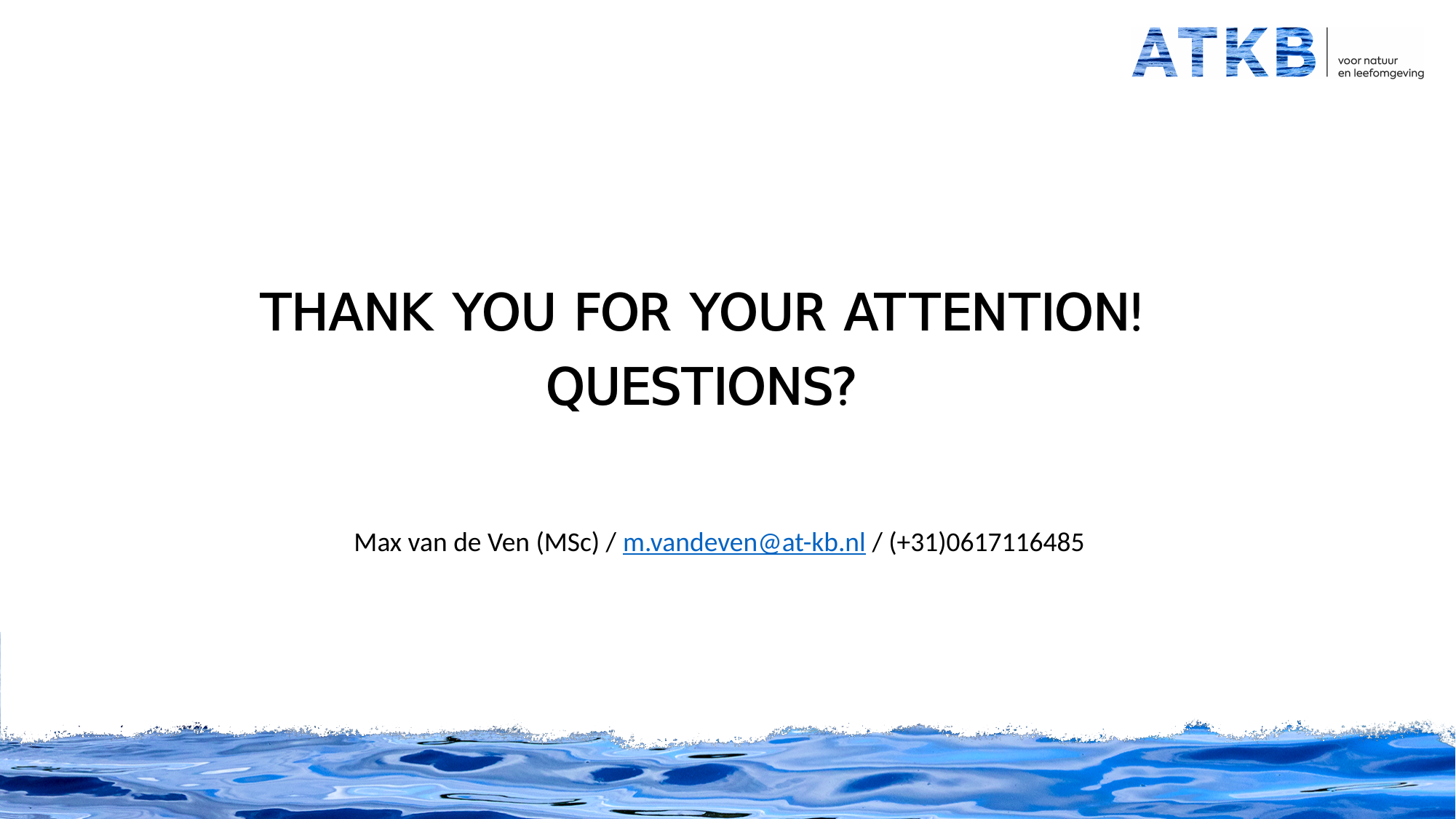

Thank you for your attention!
QUESTIONS?
Max van de Ven (MSc) / m.vandeven@at-kb.nl / (+31)0617116485